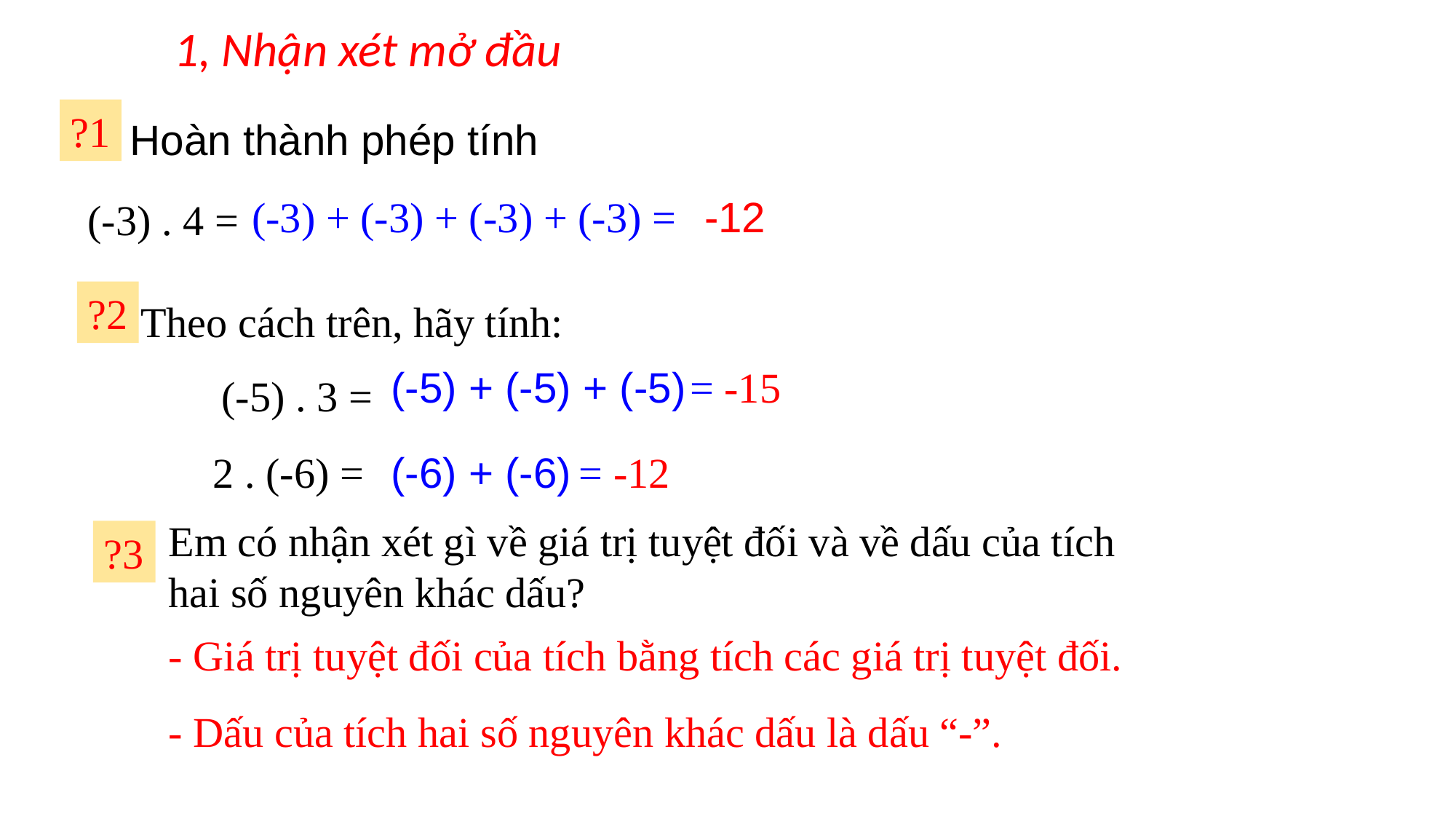

1, Nhận xét mở đầu
?1
Hoàn thành phép tính
(-3) + (-3) + (-3) + (-3) =
 -12
(-3) . 4 =
?2
Theo cách trên, hãy tính:
(-5) + (-5) + (-5)
= -15
(-5) . 3 =
2 . (-6) =
(-6) + (-6)
= -12
Em có nhận xét gì về giá trị tuyệt đối và về dấu của tích hai số nguyên khác dấu?
?3
- Giá trị tuyệt đối của tích bằng tích các giá trị tuyệt đối.

- Dấu của tích hai số nguyên khác dấu là dấu “-”.